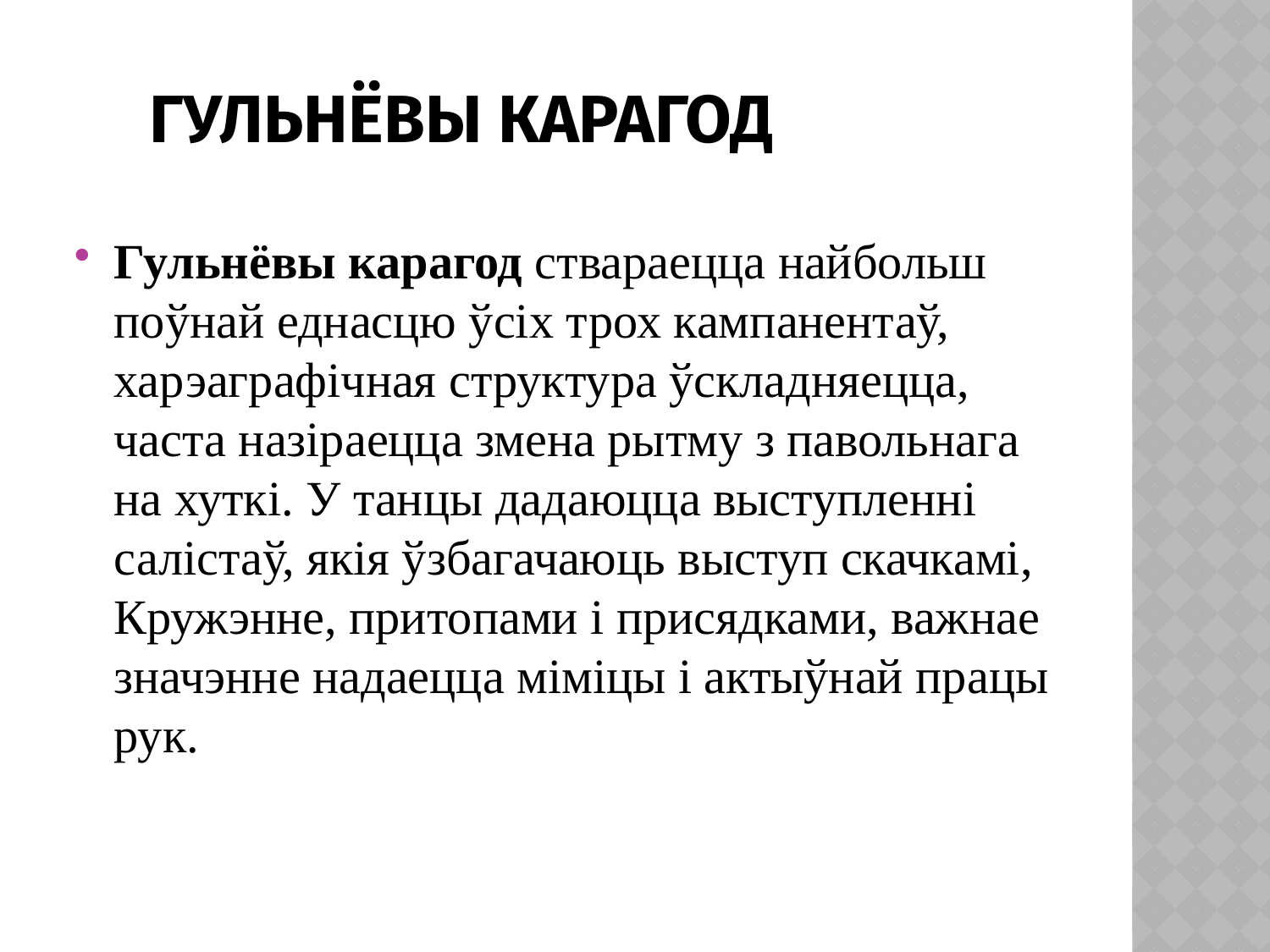

# Гульнёвы карагод
Гульнёвы карагод ствараецца найбольш поўнай еднасцю ўсіх трох кампанентаў, харэаграфічная структура ўскладняецца, часта назіраецца змена рытму з павольнага на хуткі. У танцы дадаюцца выступленні салістаў, якія ўзбагачаюць выступ скачкамі, Кружэнне, притопами і присядками, важнае значэнне надаецца міміцы і актыўнай працы рук.